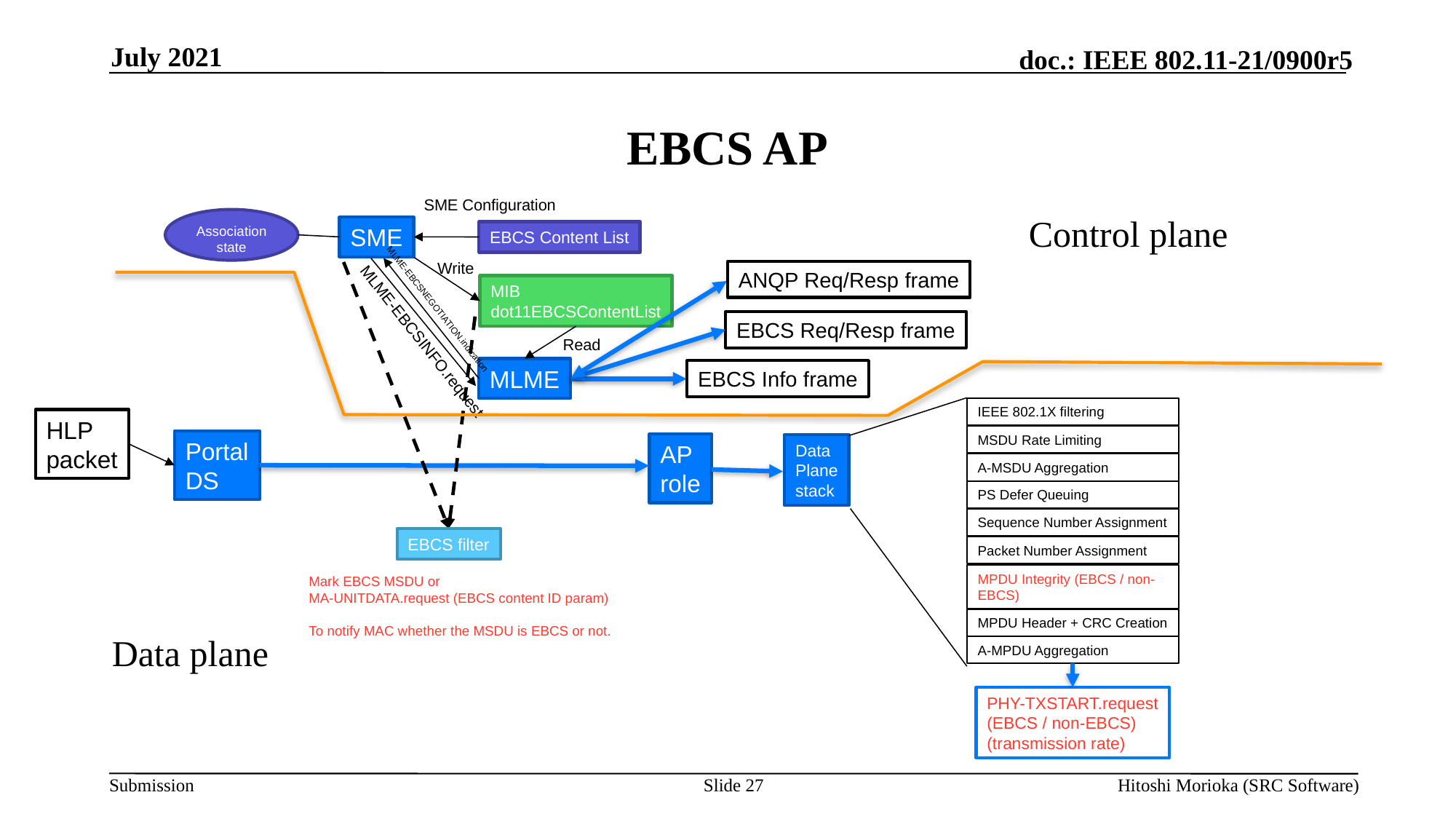

July 2021
# EBCS AP
SME Configuration
Control plane
Association state
SME
EBCS Content List
Write
ANQP Req/Resp frame

MIB
dot11EBCSContentList
MLME-EBCSNEGOTIATION.indication
EBCS Req/Resp frame
MLME-EBCSINFO.request
Read
MLME
EBCS Info frame
IEEE 802.1X filtering
HLP
packet
MSDU Rate Limiting
Portal
DS
AP
role
Data
Plane
stack
A-MSDU Aggregation
PS Defer Queuing
Sequence Number Assignment
EBCS filter
Packet Number Assignment
MPDU Integrity (EBCS / non-EBCS)
Mark EBCS MSDU or
MA-UNITDATA.request (EBCS content ID param)

To notify MAC whether the MSDU is EBCS or not.
MPDU Header + CRC Creation
Data plane
A-MPDU Aggregation
PHY-TXSTART.request
(EBCS / non-EBCS)
(transmission rate)
Slide 27
Hitoshi Morioka (SRC Software)